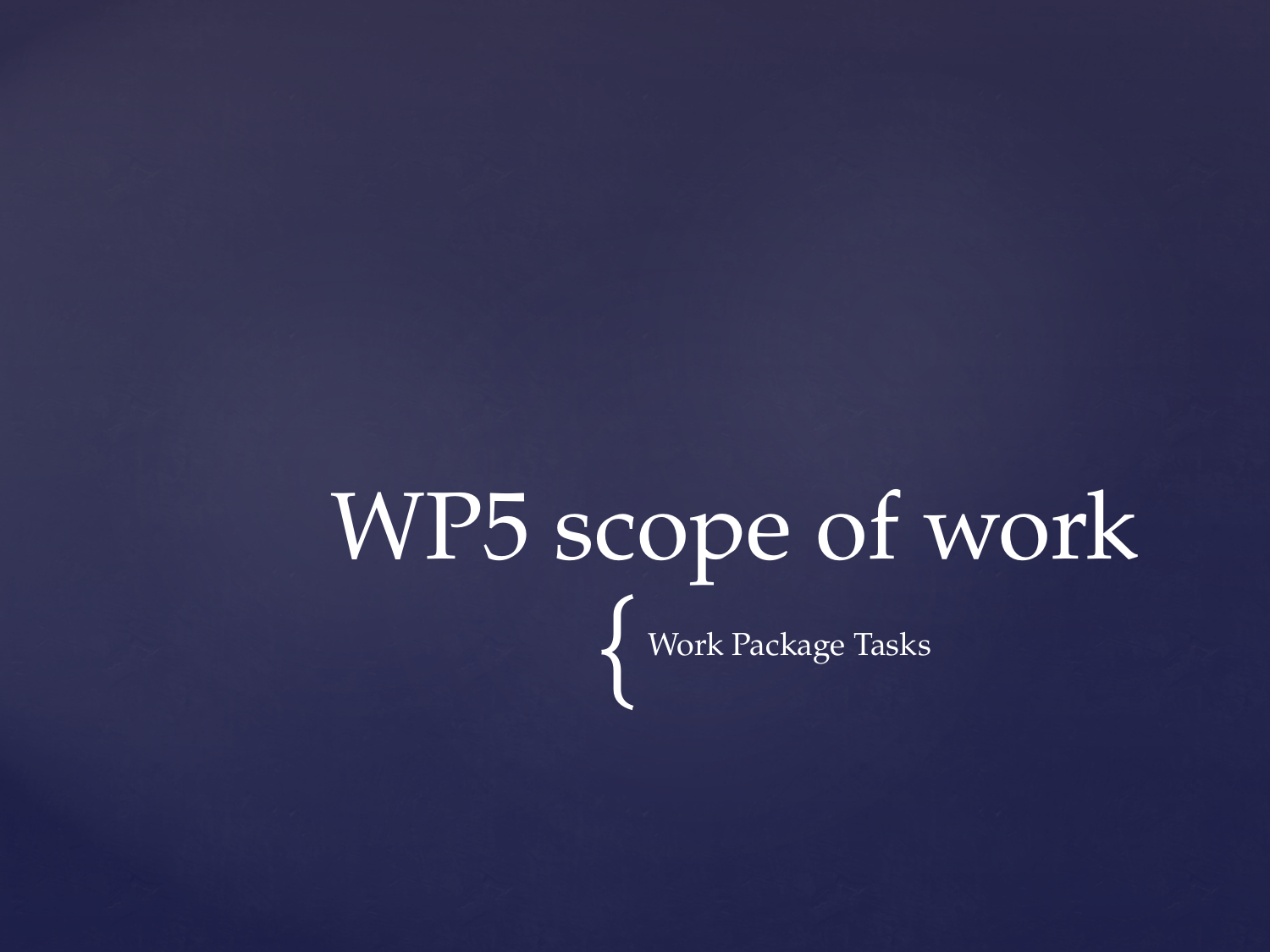

# WP5 scope of work
Work Package Tasks